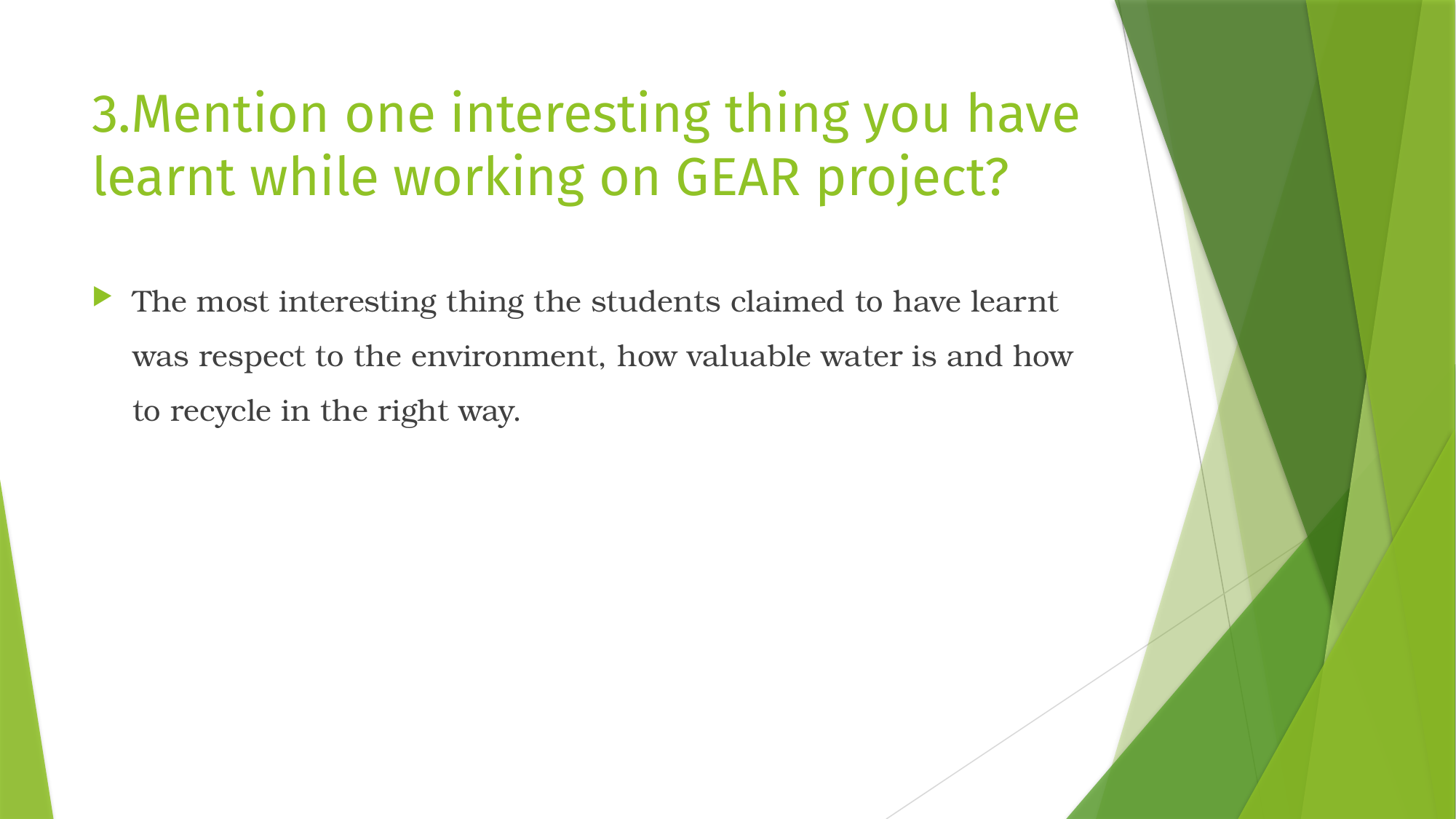

# 3.Mention one interesting thing you have learnt while working on GEAR project?
The most interesting thing the students claimed to have learnt was respect to the environment, how valuable water is and how to recycle in the right way.